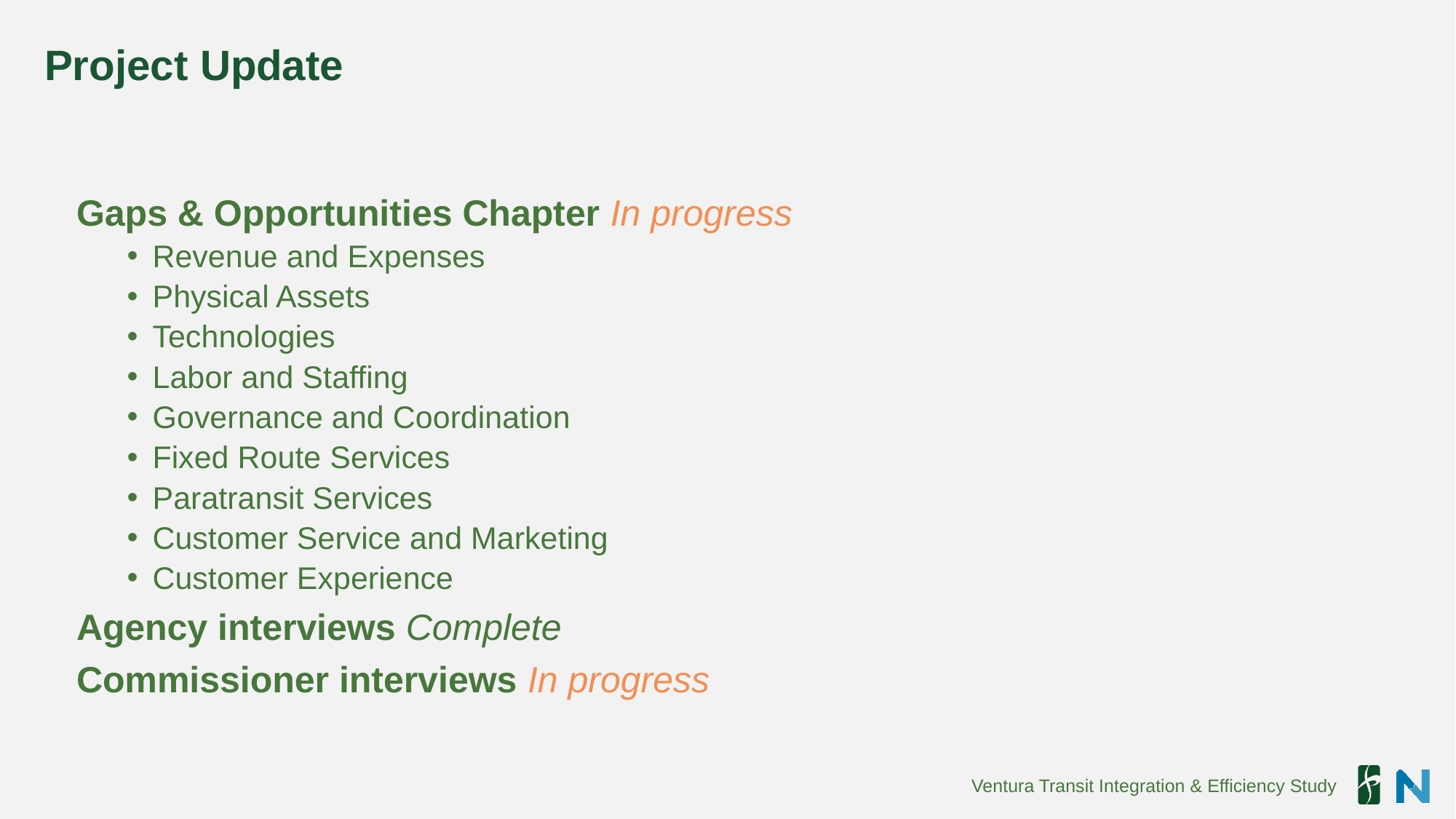

Project Update
Gaps & Opportunities Chapter In progress
Revenue and Expenses
Physical Assets
Technologies
Labor and Staffing
Governance and Coordination
Fixed Route Services
Paratransit Services
Customer Service and Marketing
Customer Experience
Agency interviews Complete
Commissioner interviews In progress